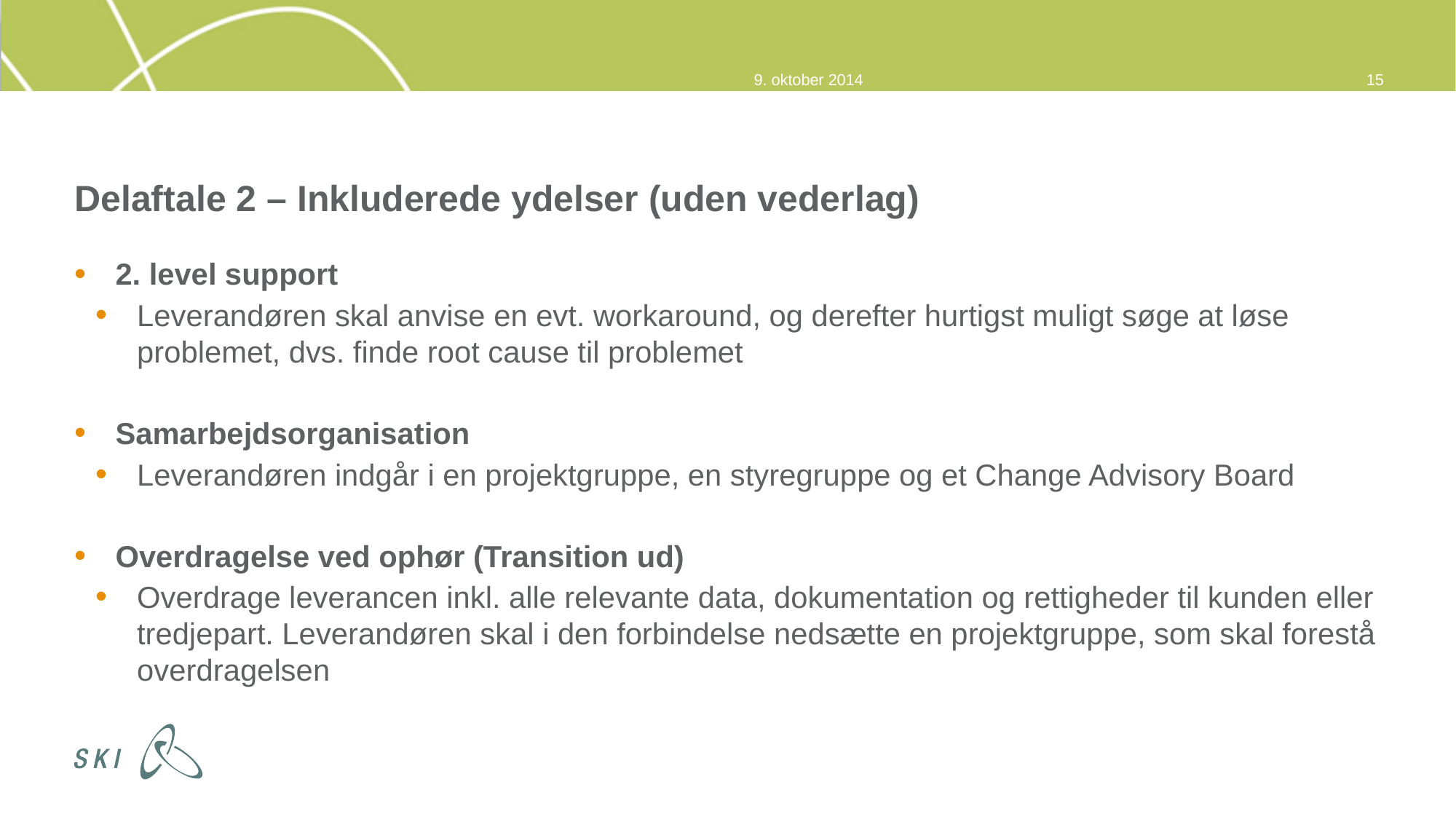

9. oktober 2014
15
# Delaftale 2 – Inkluderede ydelser (uden vederlag)
2. level support
Leverandøren skal anvise en evt. workaround, og derefter hurtigst muligt søge at løse problemet, dvs. finde root cause til problemet

Samarbejdsorganisation
Leverandøren indgår i en projektgruppe, en styregruppe og et Change Advisory Board

Overdragelse ved ophør (Transition ud)
Overdrage leverancen inkl. alle relevante data, dokumentation og rettigheder til kunden eller tredjepart. Leverandøren skal i den forbindelse nedsætte en projektgruppe, som skal forestå overdragelsen